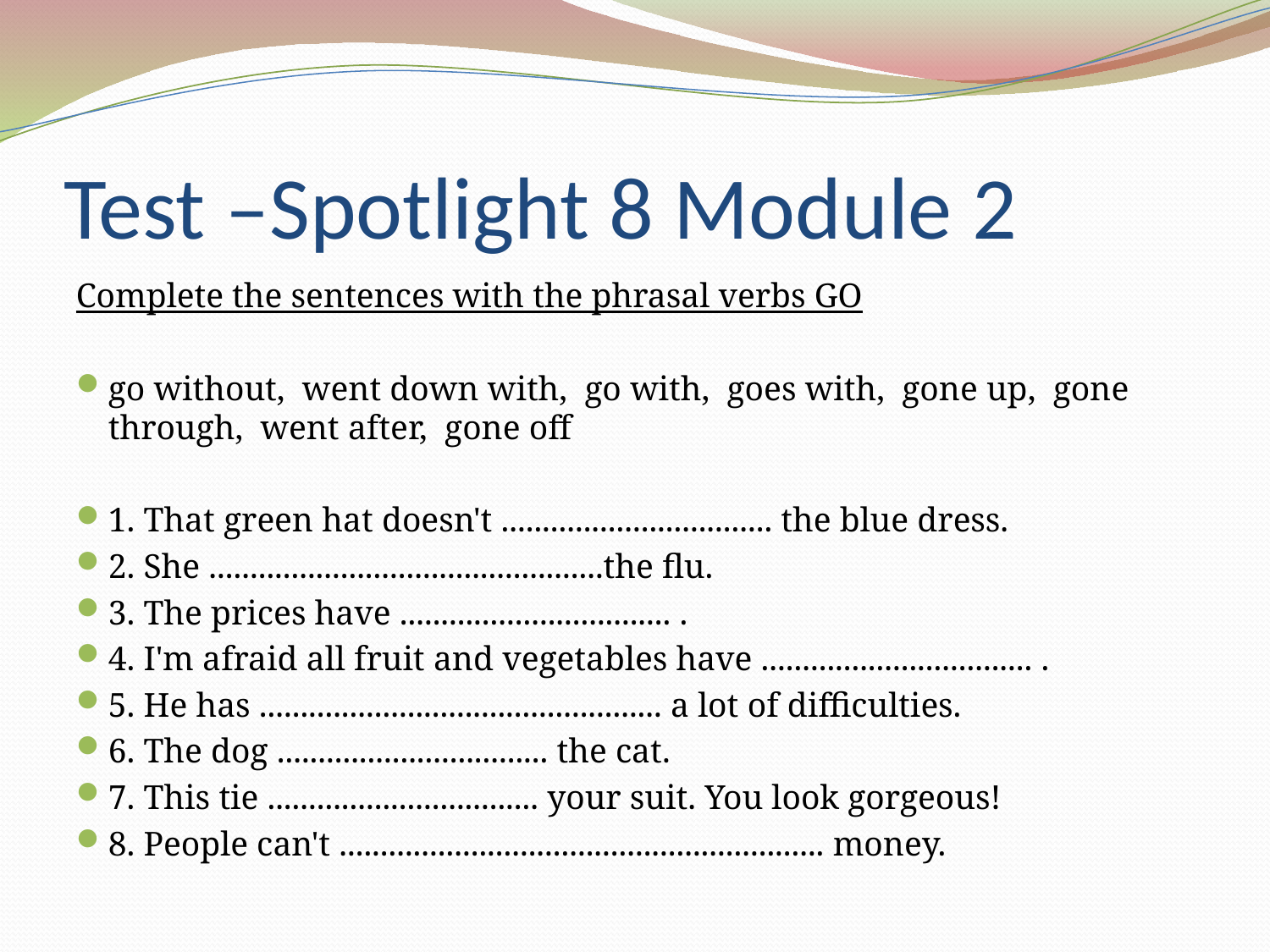

# Test –Spotlight 8 Module 2
Complete the sentences with the phrasal verbs GO

go without,  went down with,  go with,  goes with,  gone up,  gone through,  went after,  gone off

1. That green hat doesn't ................................. the blue dress.
2. She ................................................the flu.
3. The prices have ................................. .
4. I'm afraid all fruit and vegetables have ................................. .
5. He has ................................................. a lot of difficulties.
6. The dog ................................. the cat.
7. This tie ................................. your suit. You look gorgeous!
8. People can't ........................................................... money.